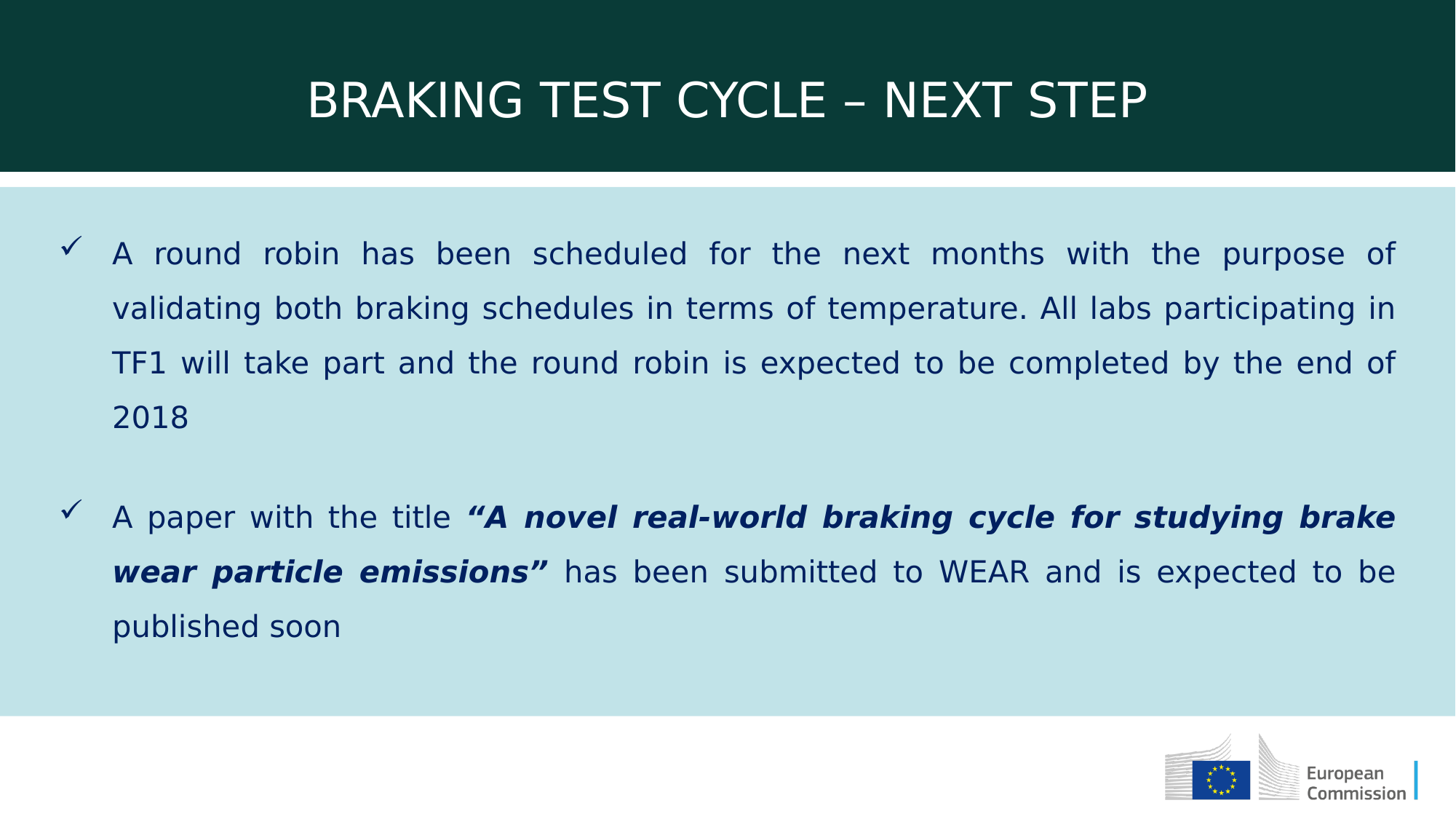

BRAKING TEST CYCLE – NEXT STEP
A round robin has been scheduled for the next months with the purpose of validating both braking schedules in terms of temperature. All labs participating in TF1 will take part and the round robin is expected to be completed by the end of 2018
A paper with the title “A novel real-world braking cycle for studying brake wear particle emissions” has been submitted to WEAR and is expected to be published soon